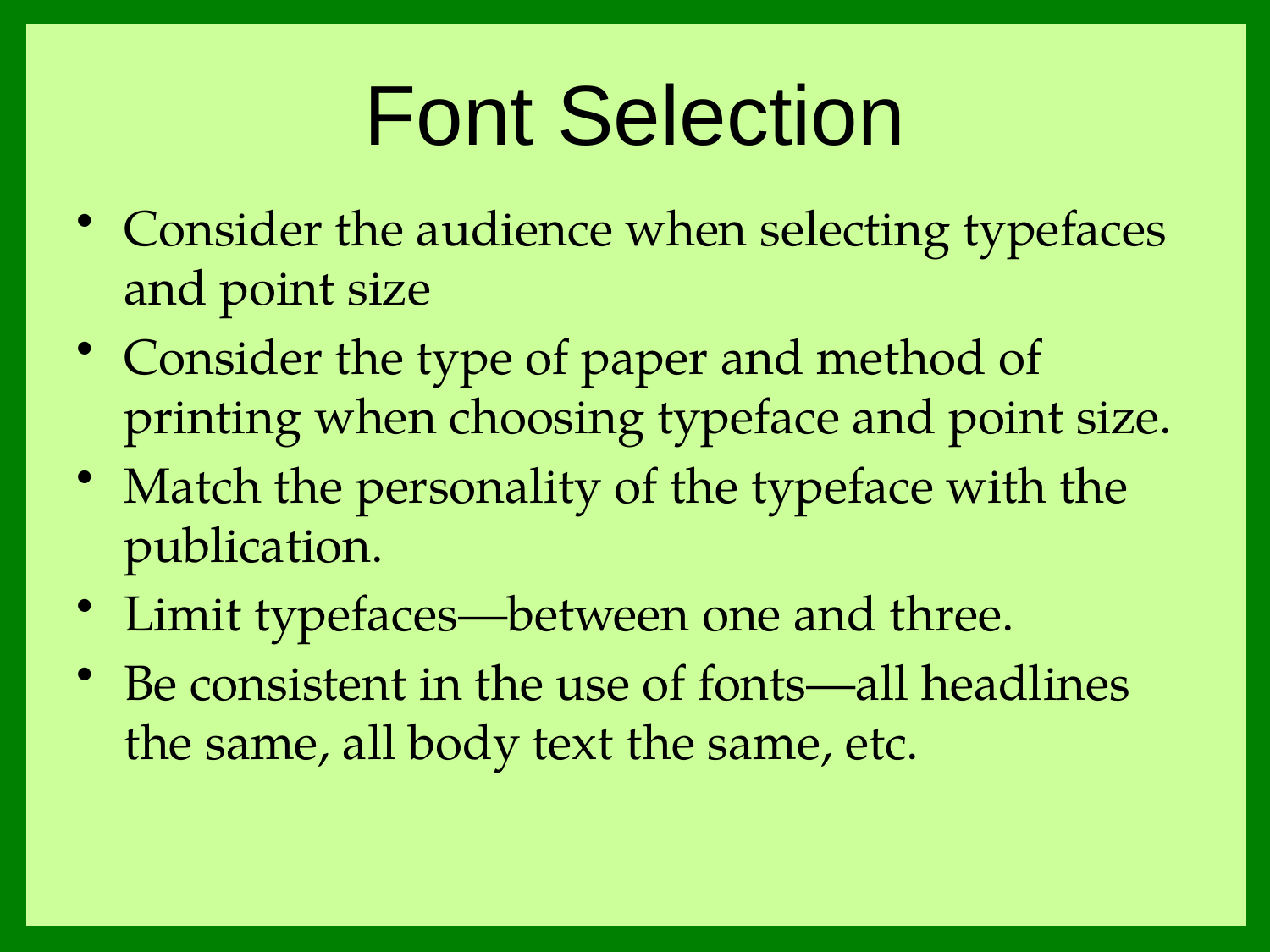

# Font Selection
Consider the audience when selecting typefaces and point size
Consider the type of paper and method of printing when choosing typeface and point size.
Match the personality of the typeface with the publication.
Limit typefaces—between one and three.
Be consistent in the use of fonts—all headlines the same, all body text the same, etc.